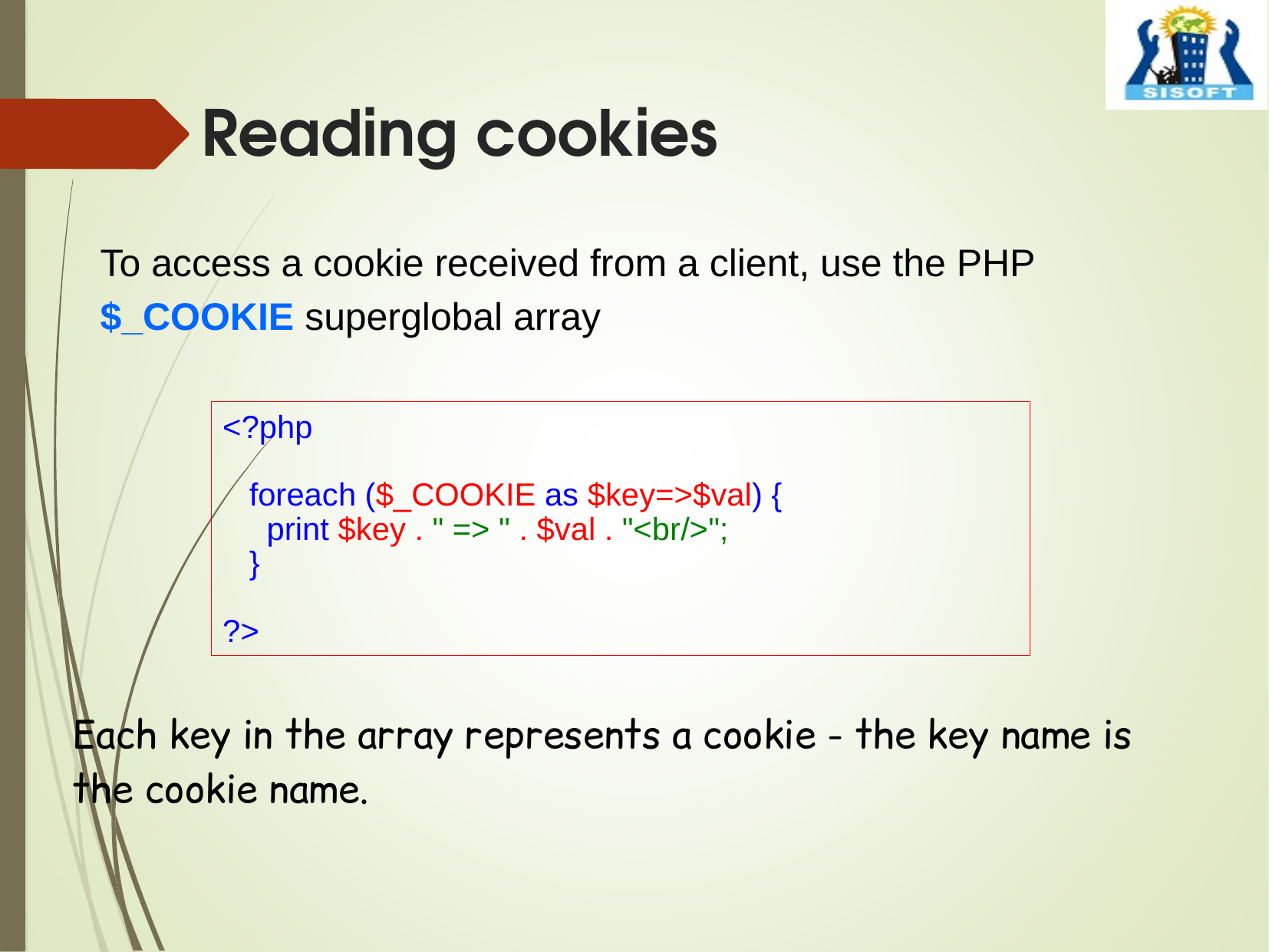

# Reading cookies
To access a cookie received from a client, use the PHP $_COOKIE superglobal array
<?php

   foreach ($_COOKIE as $key=>$val) {
     print $key . " => " . $val . "<br/>";
   }

?>
Each key in the array represents a cookie - the key name is the cookie name.